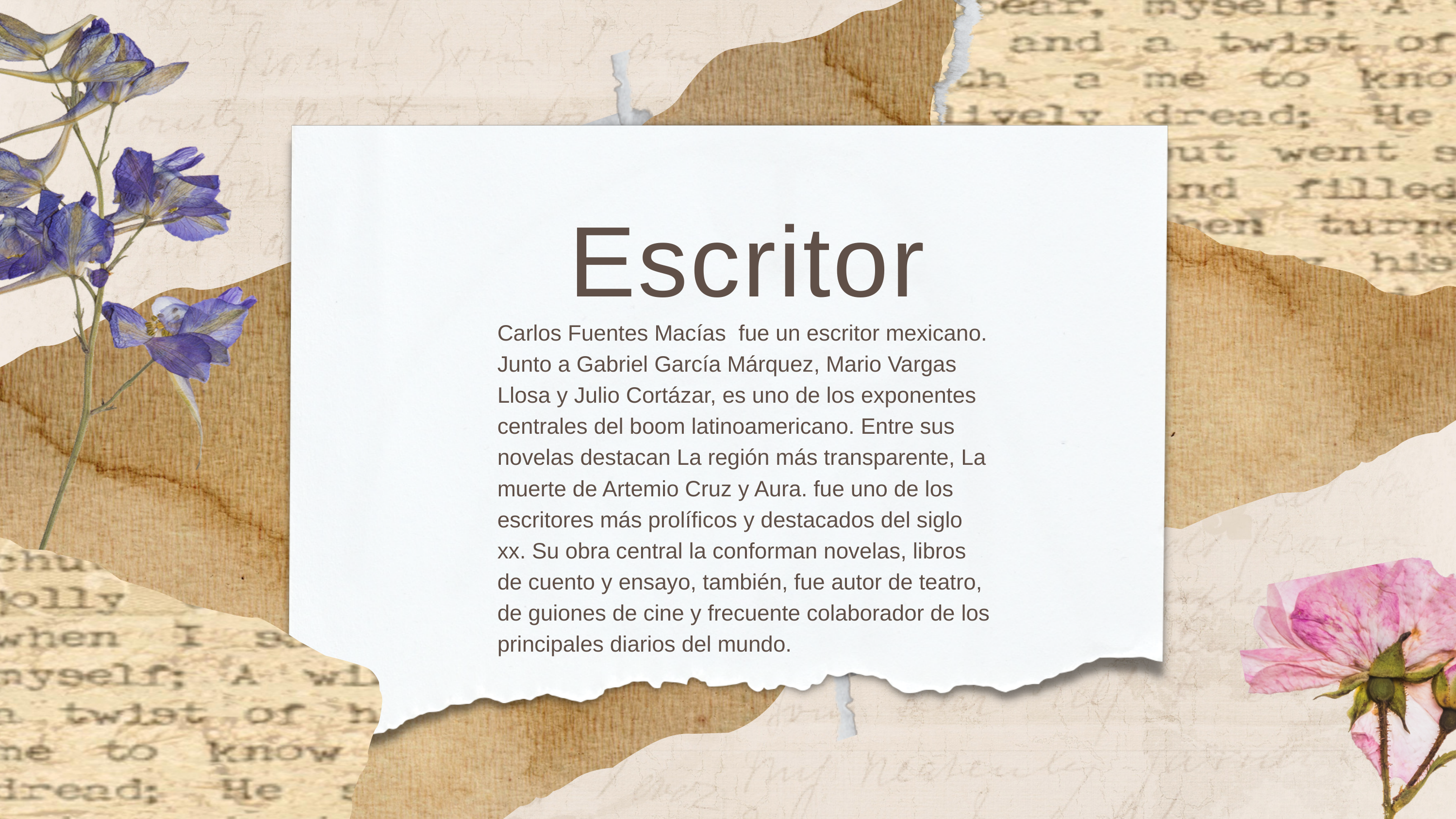

Escritor

Carlos Fuentes Macías ​ fue un escritor mexicano.​​​ Junto a Gabriel García Márquez, Mario Vargas Llosa y Julio Cortázar, es uno de los exponentes centrales del boom latinoamericano. Entre sus novelas destacan La región más transparente, La muerte de Artemio Cruz y Aura. fue uno de los escritores más prolíficos y destacados del siglo xx. Su obra central la conforman novelas, libros de cuento y ensayo, también, fue autor de teatro, de guiones de cine y frecuente colaborador de los principales diarios del mundo.